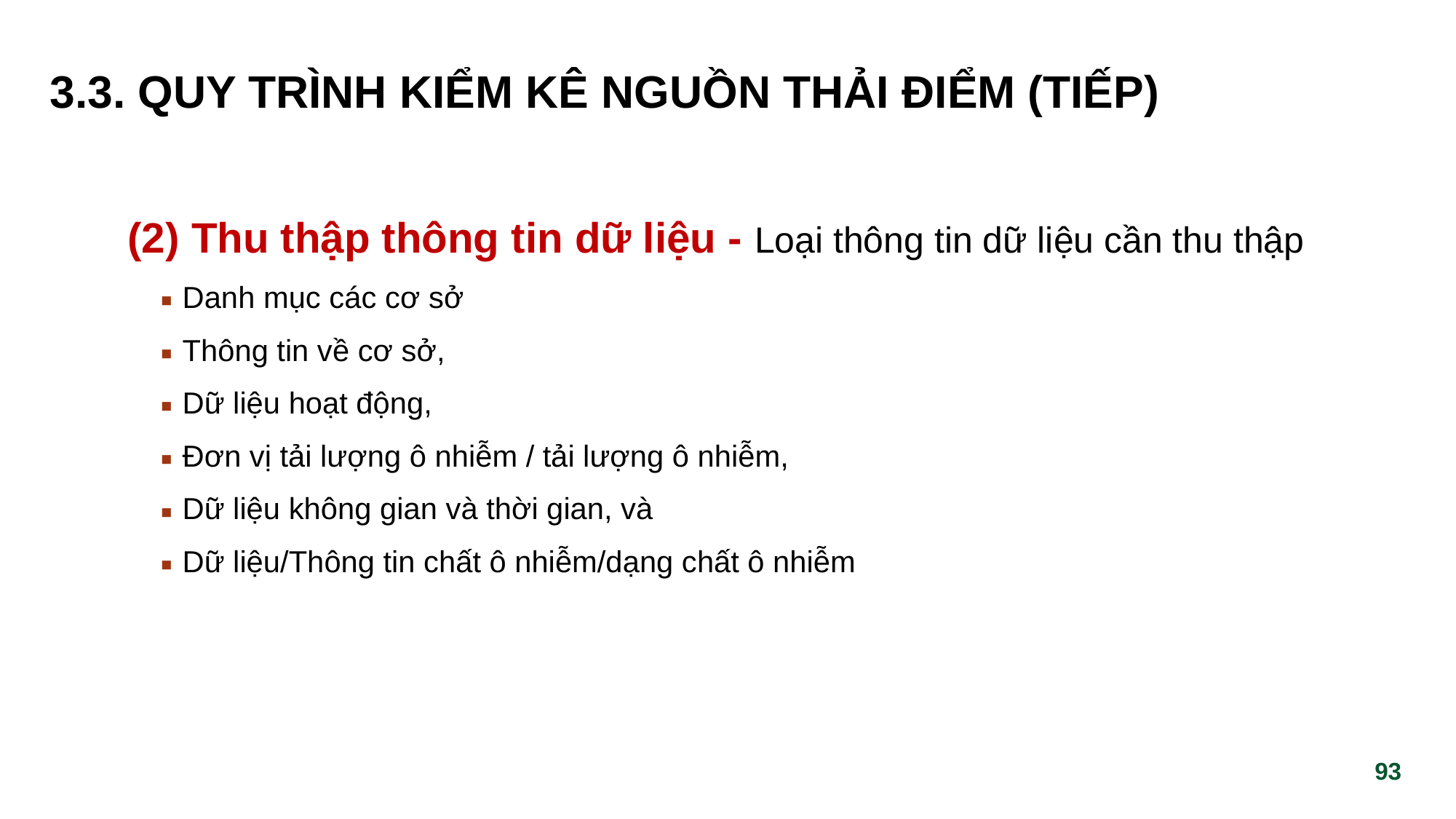

# 3.3. QUY TRÌNH KIỂM KÊ NGUỒN THẢI ĐIỂM (tiếp)
(2) Thu thập thông tin dữ liệu - Loại thông tin dữ liệu cần thu thập
Danh mục các cơ sở
Thông tin về cơ sở,
Dữ liệu hoạt động,
Đơn vị tải lượng ô nhiễm / tải lượng ô nhiễm,
Dữ liệu không gian và thời gian, và
Dữ liệu/Thông tin chất ô nhiễm/dạng chất ô nhiễm

93
93